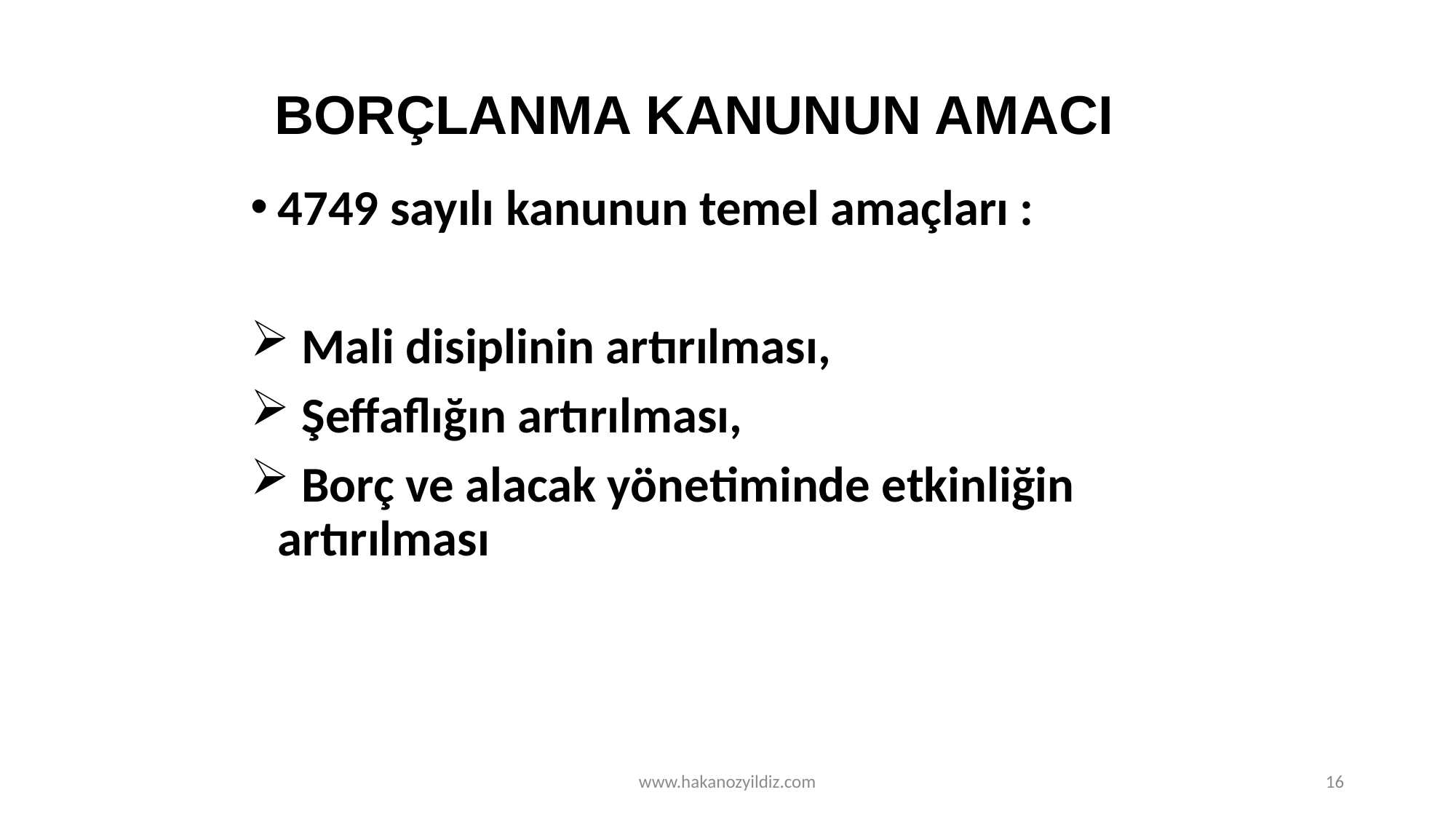

# BORÇLANMA KANUNUN AMACI
4749 sayılı kanunun temel amaçları :

 Mali disiplinin artırılması,
 Şeffaflığın artırılması,
 Borç ve alacak yönetiminde etkinliğin artırılması

www.hakanozyildiz.com
16